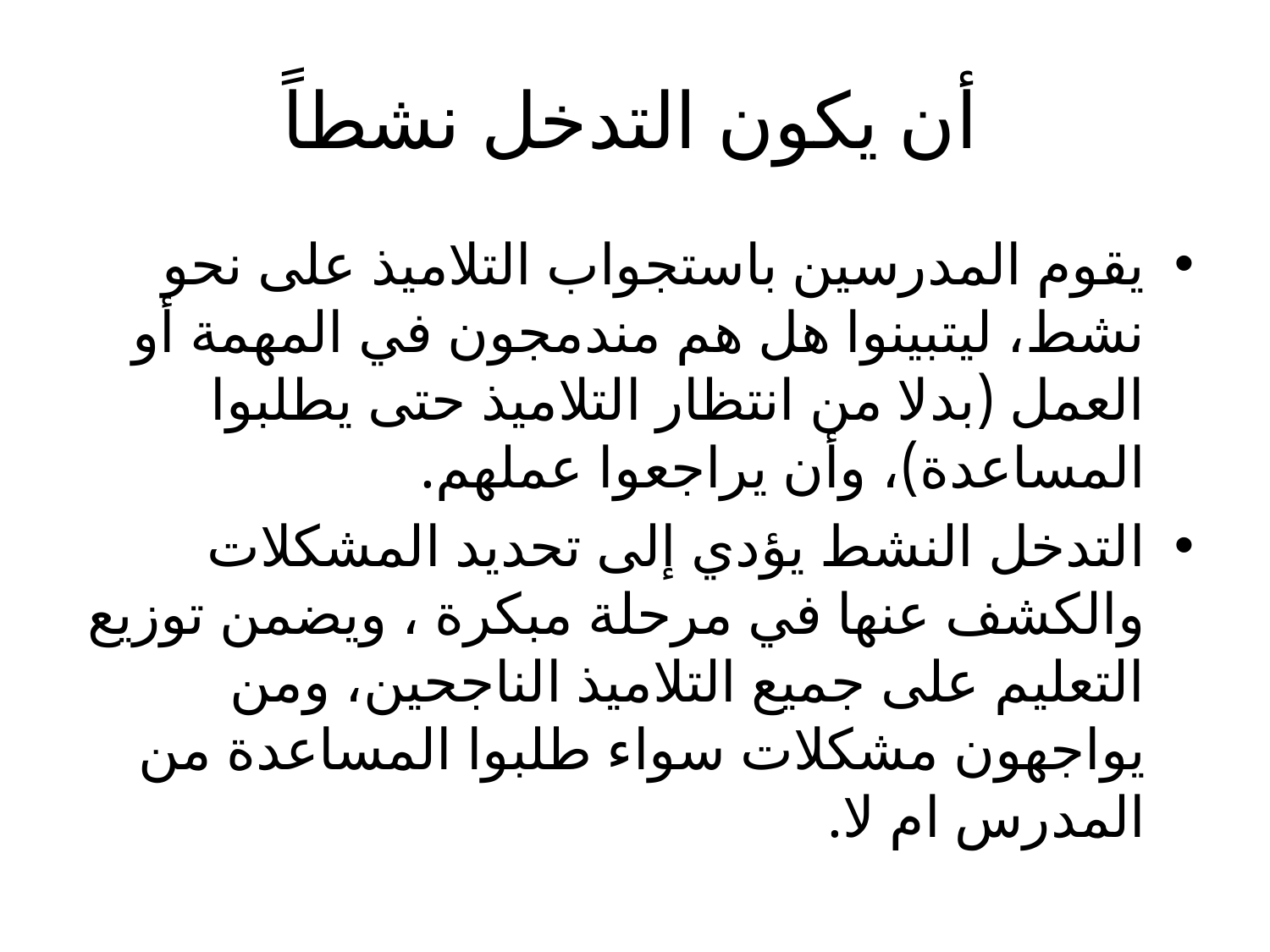

# أن يكون التدخل نشطاً
يقوم المدرسين باستجواب التلاميذ على نحو نشط، ليتبينوا هل هم مندمجون في المهمة أو العمل (بدلا من انتظار التلاميذ حتى يطلبوا المساعدة)، وأن يراجعوا عملهم.
التدخل النشط يؤدي إلى تحديد المشكلات والكشف عنها في مرحلة مبكرة ، ويضمن توزيع التعليم على جميع التلاميذ الناجحين، ومن يواجهون مشكلات سواء طلبوا المساعدة من المدرس ام لا.